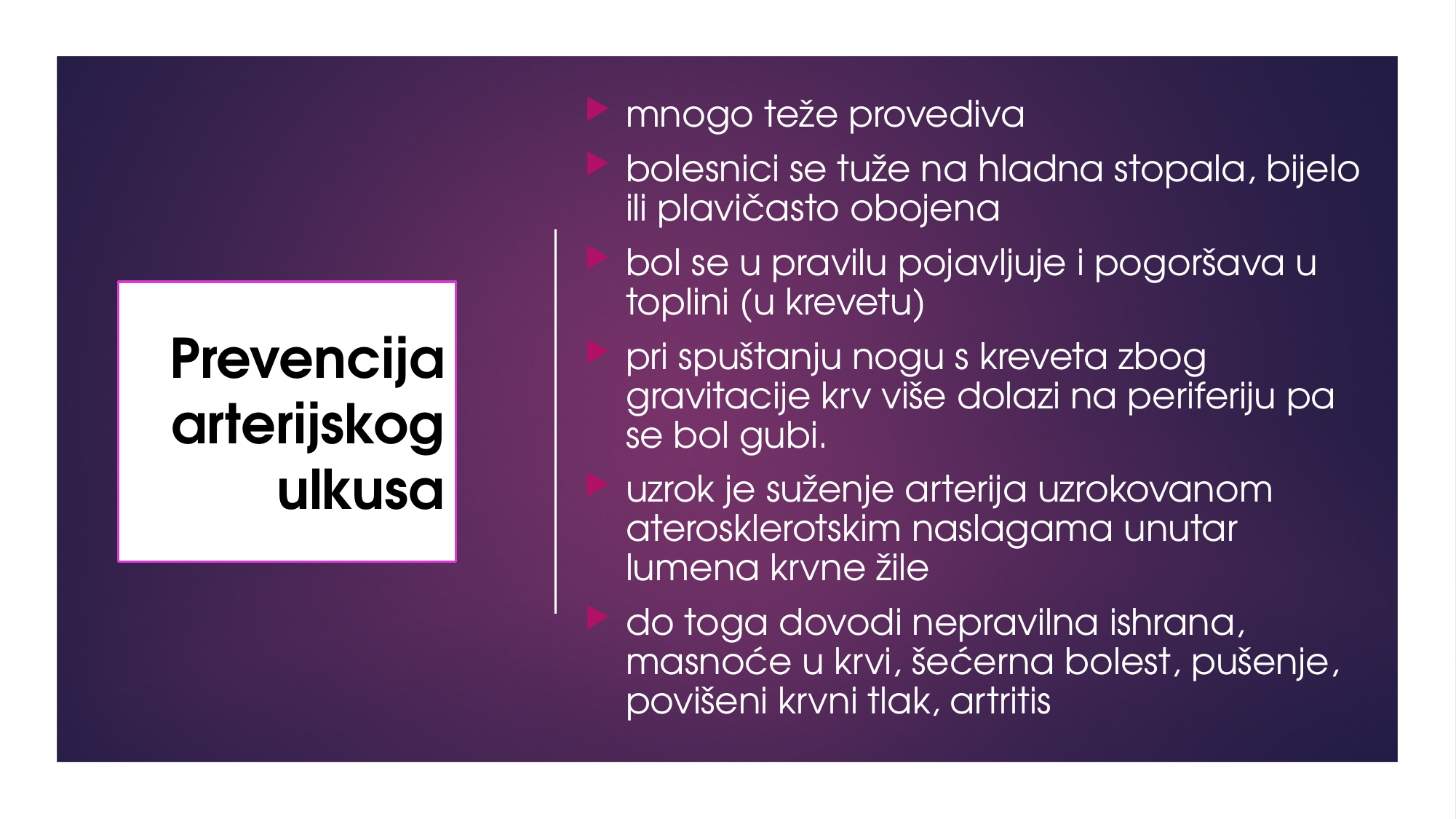

mnogo teže provediva
bolesnici se tuže na hladna stopala, bijelo ili plavičasto obojena
bol se u pravilu pojavljuje i pogoršava u toplini (u krevetu)
pri spuštanju nogu s kreveta zbog gravitacije krv više dolazi na periferiju pa se bol gubi.
uzrok je suženje arterija uzrokovanom aterosklerotskim naslagama unutar lumena krvne žile
do toga dovodi nepravilna ishrana, masnoće u krvi, šećerna bolest, pušenje, povišeni krvni tlak, artritis
# Prevencija arterijskog ulkusa